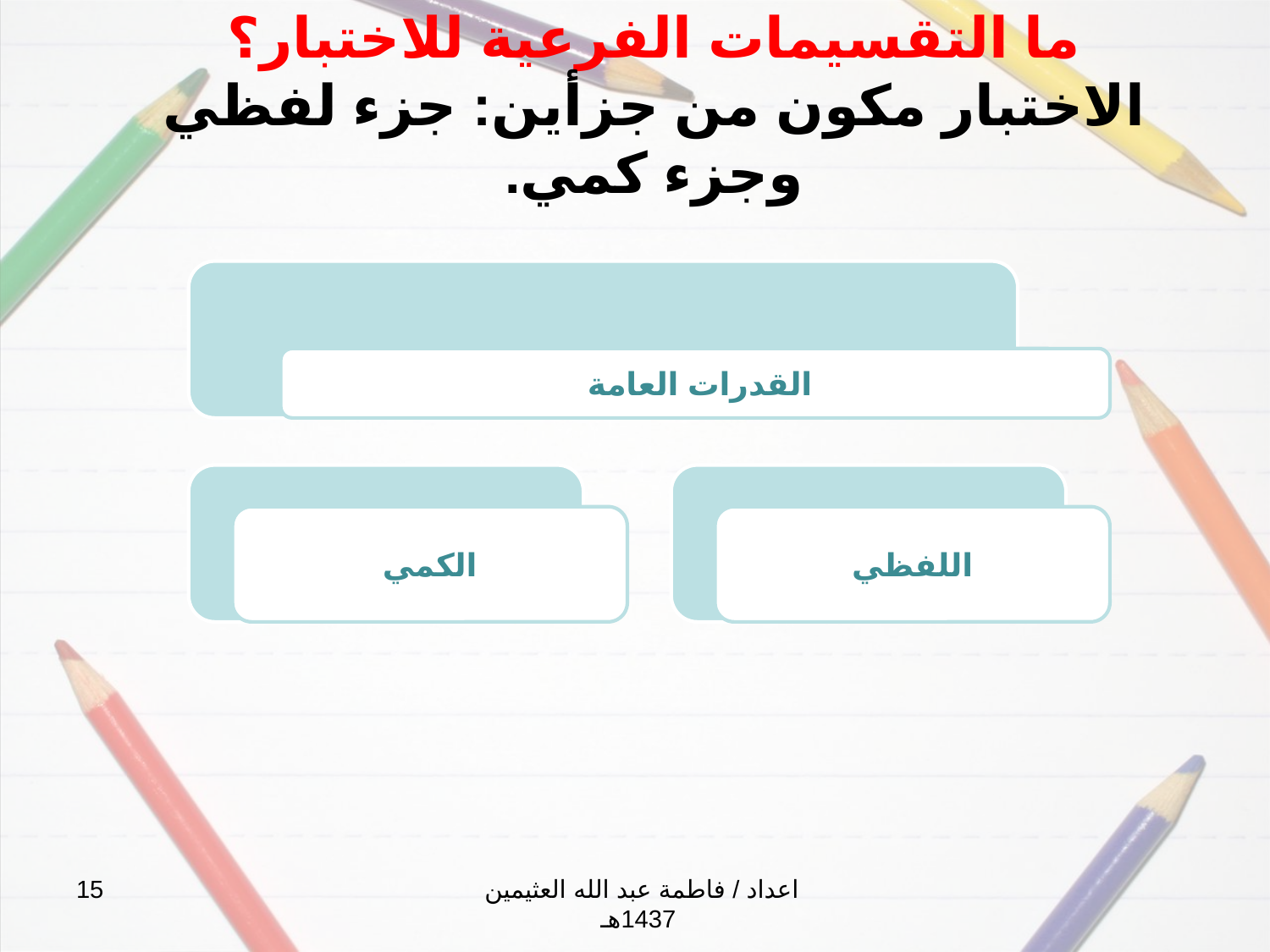

# ما التقسيمات الفرعية للاختبار؟ الاختبار مكون من جزأين: جزء لفظي وجزء كمي.
القدرات العامة
الكمي
اللفظي
15
اعداد / فاطمة عبد الله العثيمين   1437هـ